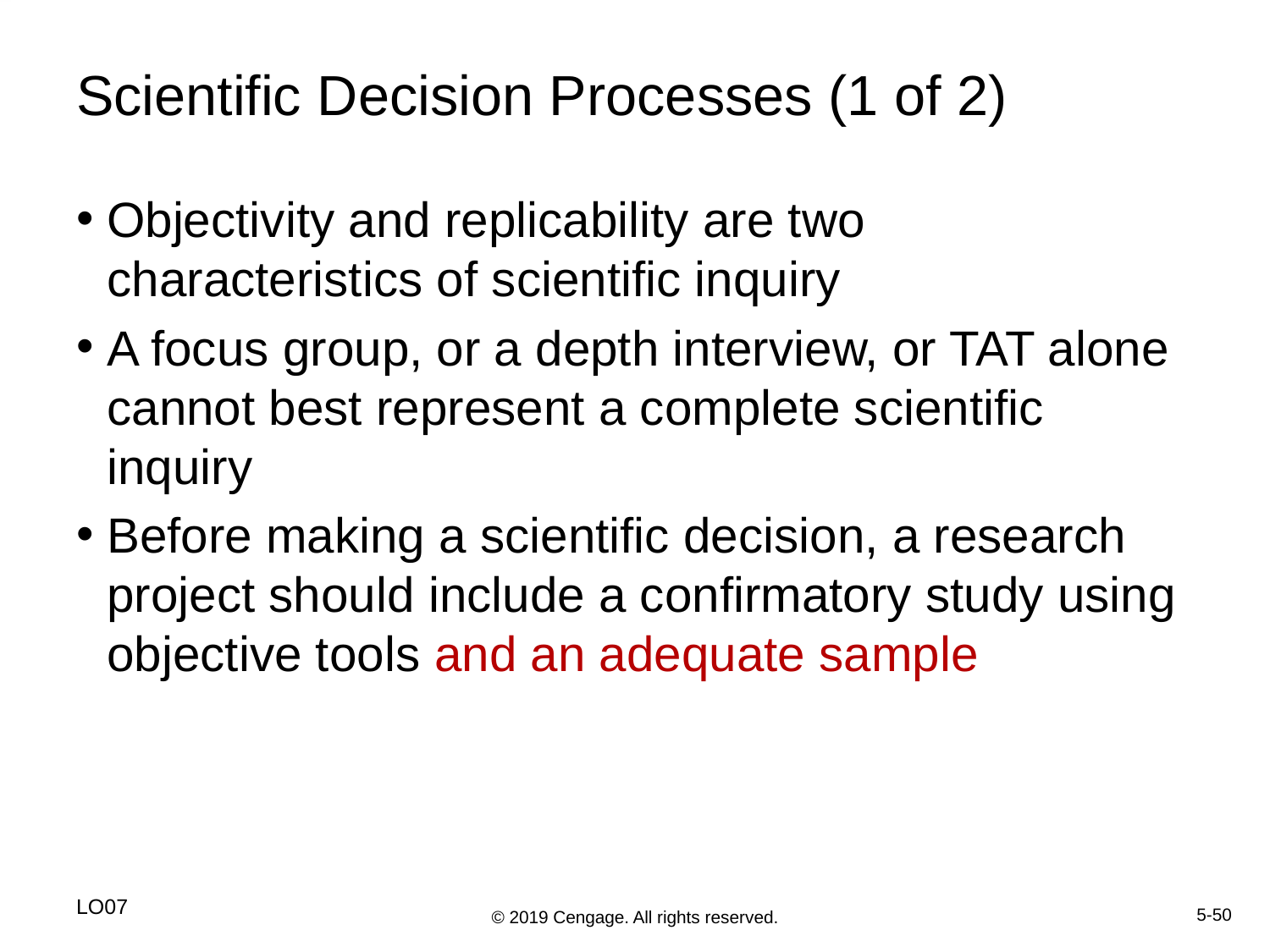

# Scientific Decision Processes (1 of 2)
Objectivity and replicability are two characteristics of scientific inquiry
A focus group, or a depth interview, or TAT alone cannot best represent a complete scientific inquiry
Before making a scientific decision, a research project should include a confirmatory study using objective tools and an adequate sample
LO07